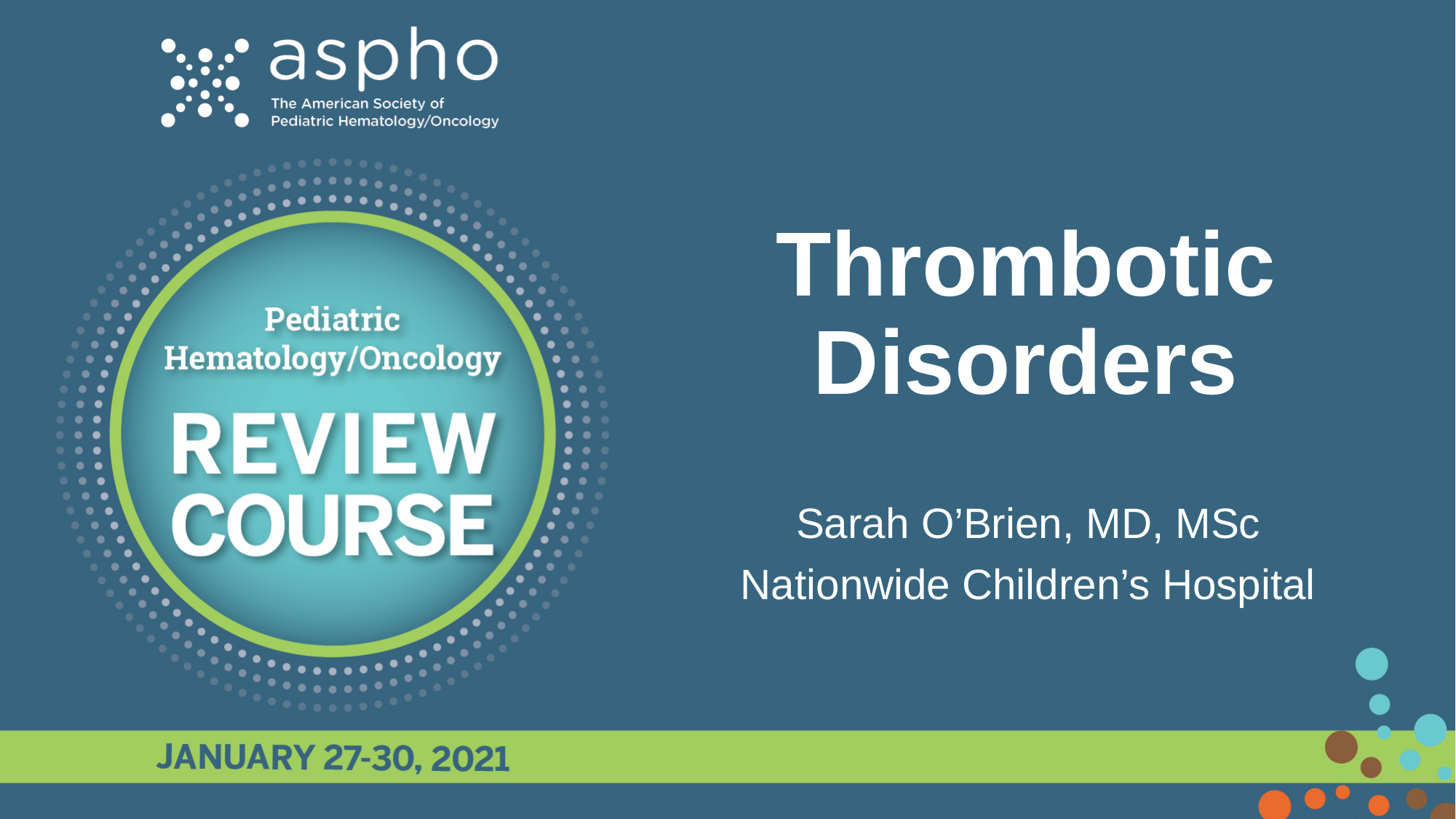

# Thrombotic Disorders

Sarah O’Brien, MD, MSc
Nationwide Children’s Hospital